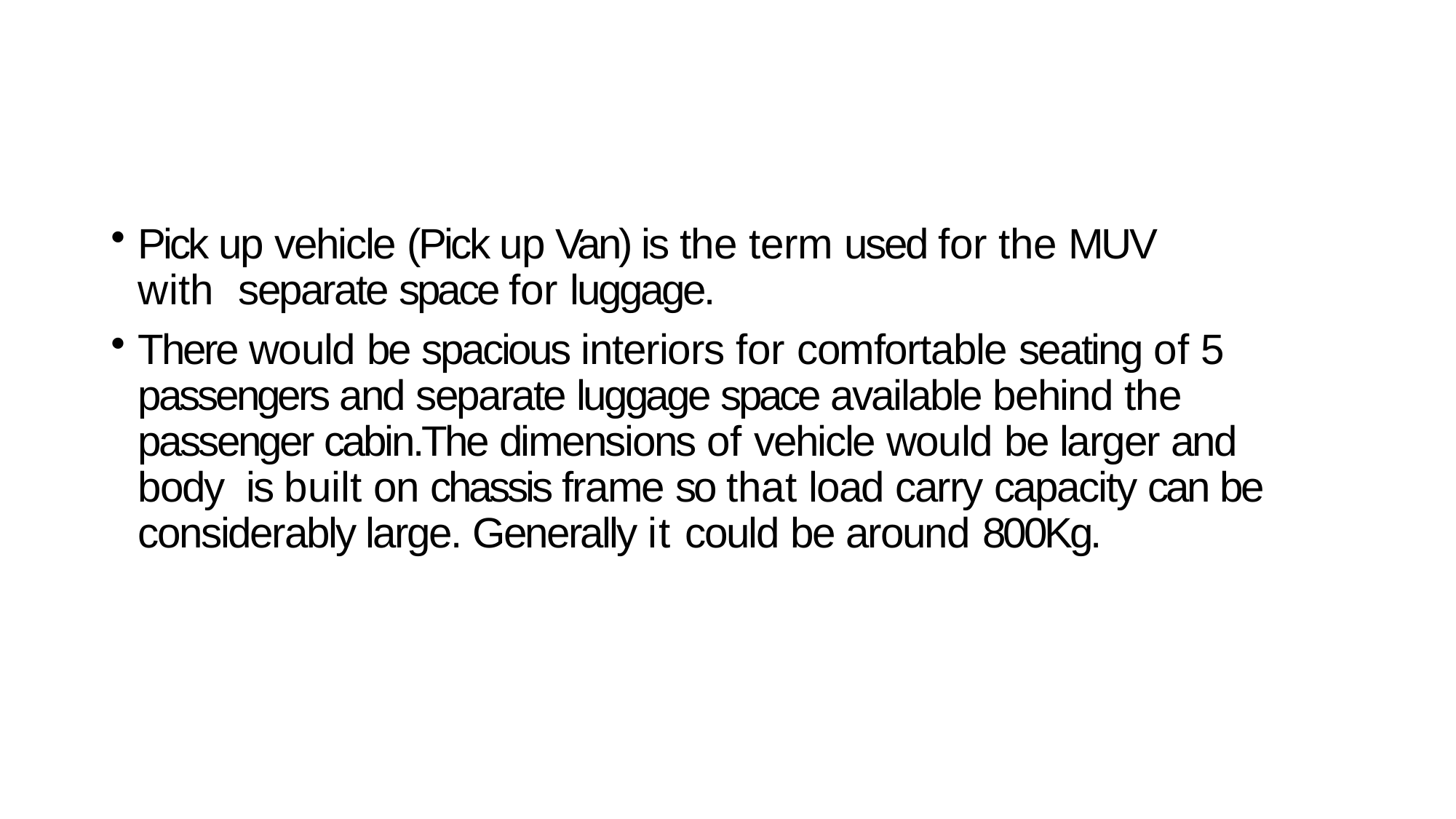

Pick up vehicle (Pick up Van) is the term used for the MUV with  separate space for luggage.
There would be spacious interiors for comfortable seating of 5  passengers and separate luggage space available behind the  passenger cabin.The dimensions of vehicle would be larger and body  is built on chassis frame so that load carry capacity can be  considerably large. Generally it could be around 800Kg.